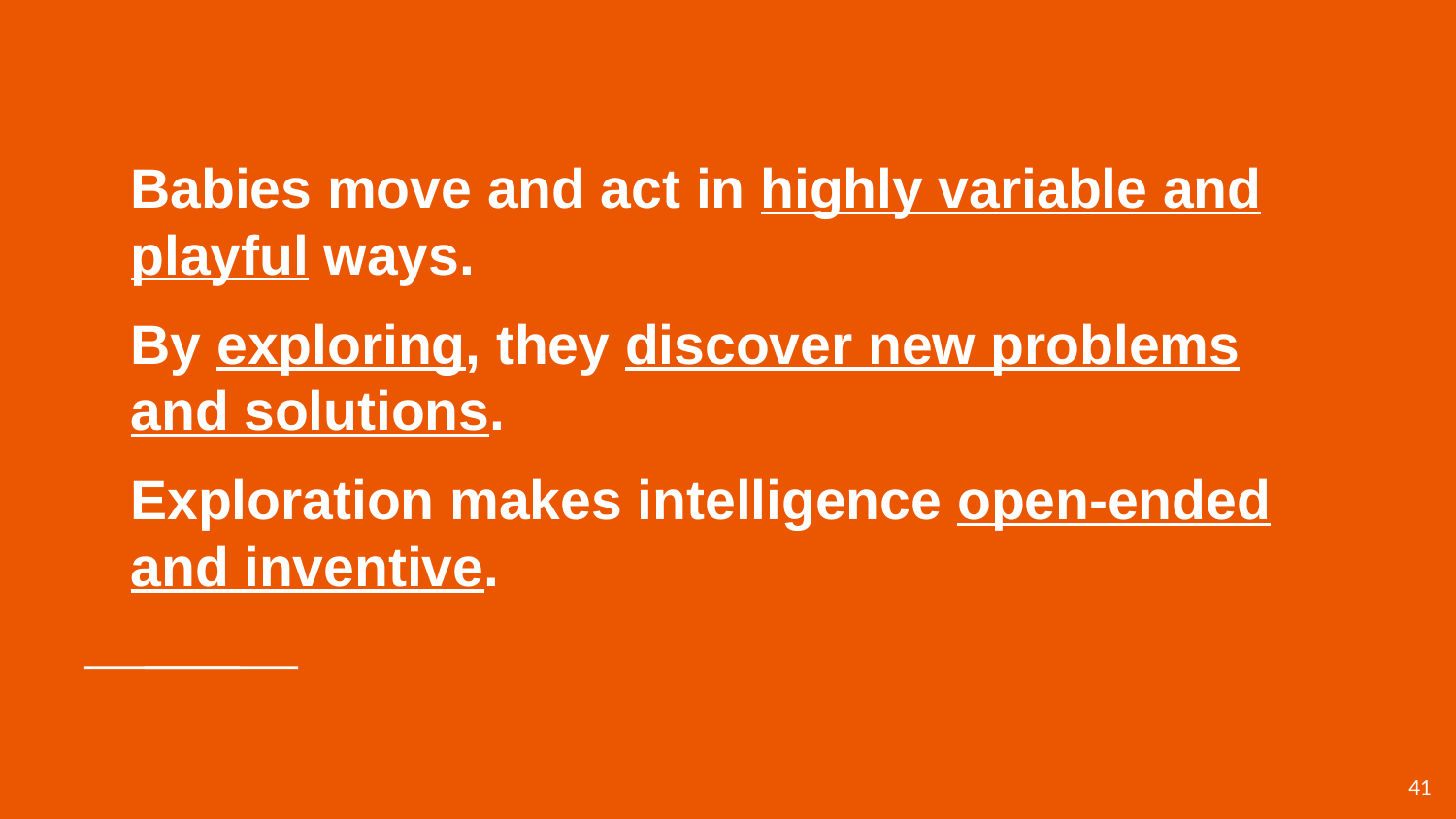

# Babies move and act in highly variable and playful ways.
By exploring, they discover new problems and solutions.
Exploration makes intelligence open-ended and inventive.
41